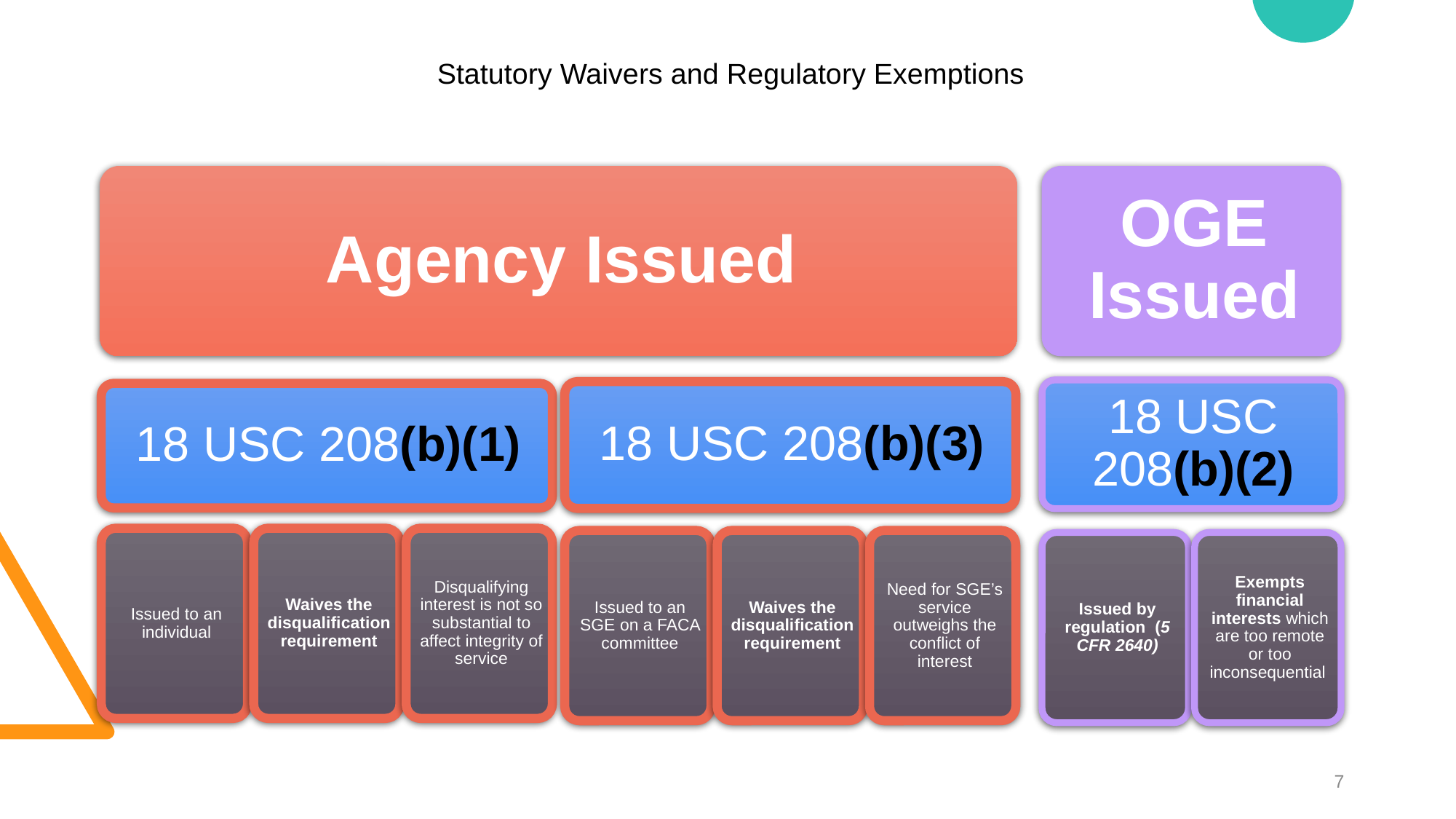

# Statutory Waivers and Regulatory Exemptions
Agency Issued
18 USC 208(b)(1)
Issued to an individual
Waives the disqualification requirement
Disqualifying interest is not so substantial to affect integrity of service
18 USC 208(b)(3)
Issued to an SGE on a FACA committee
Waives the disqualification requirement
Need for SGE’s service outweighs the conflict of interest
OGE Issued
18 USC 208(b)(2)
Issued by regulation  (5 CFR 2640)
Exempts financial interests which are too remote or too inconsequential
7